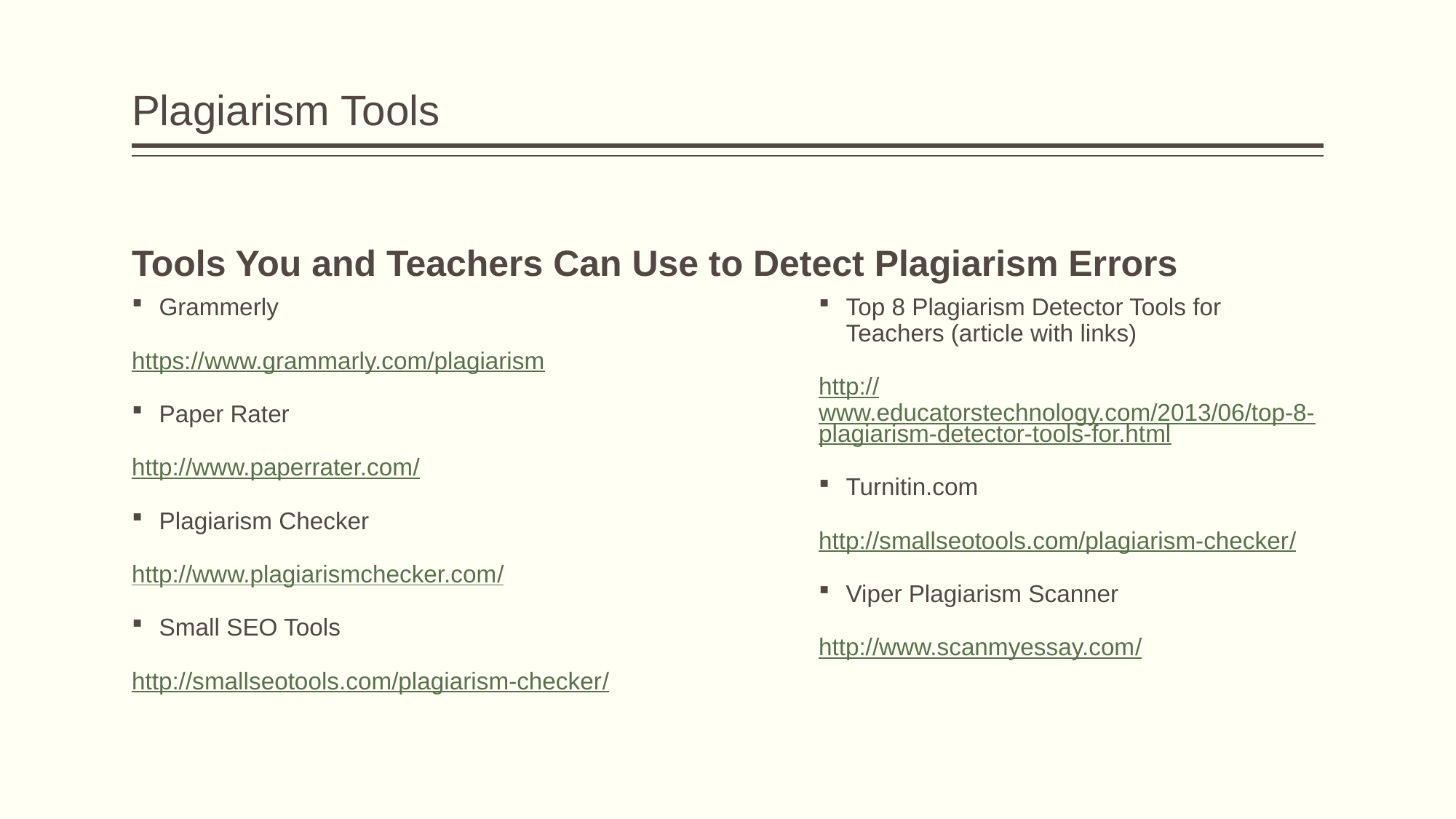

# Plagiarism Tools
Tools You and Teachers Can Use to Detect Plagiarism Errors
Grammerly
https://www.grammarly.com/plagiarism
Paper Rater
http://www.paperrater.com/
Plagiarism Checker
http://www.plagiarismchecker.com/
Small SEO Tools
http://smallseotools.com/plagiarism-checker/

Top 8 Plagiarism Detector Tools for Teachers (article with links)
http://www.educatorstechnology.com/2013/06/top-8-plagiarism-detector-tools-for.html
Turnitin.com
http://smallseotools.com/plagiarism-checker/
Viper Plagiarism Scanner
http://www.scanmyessay.com/